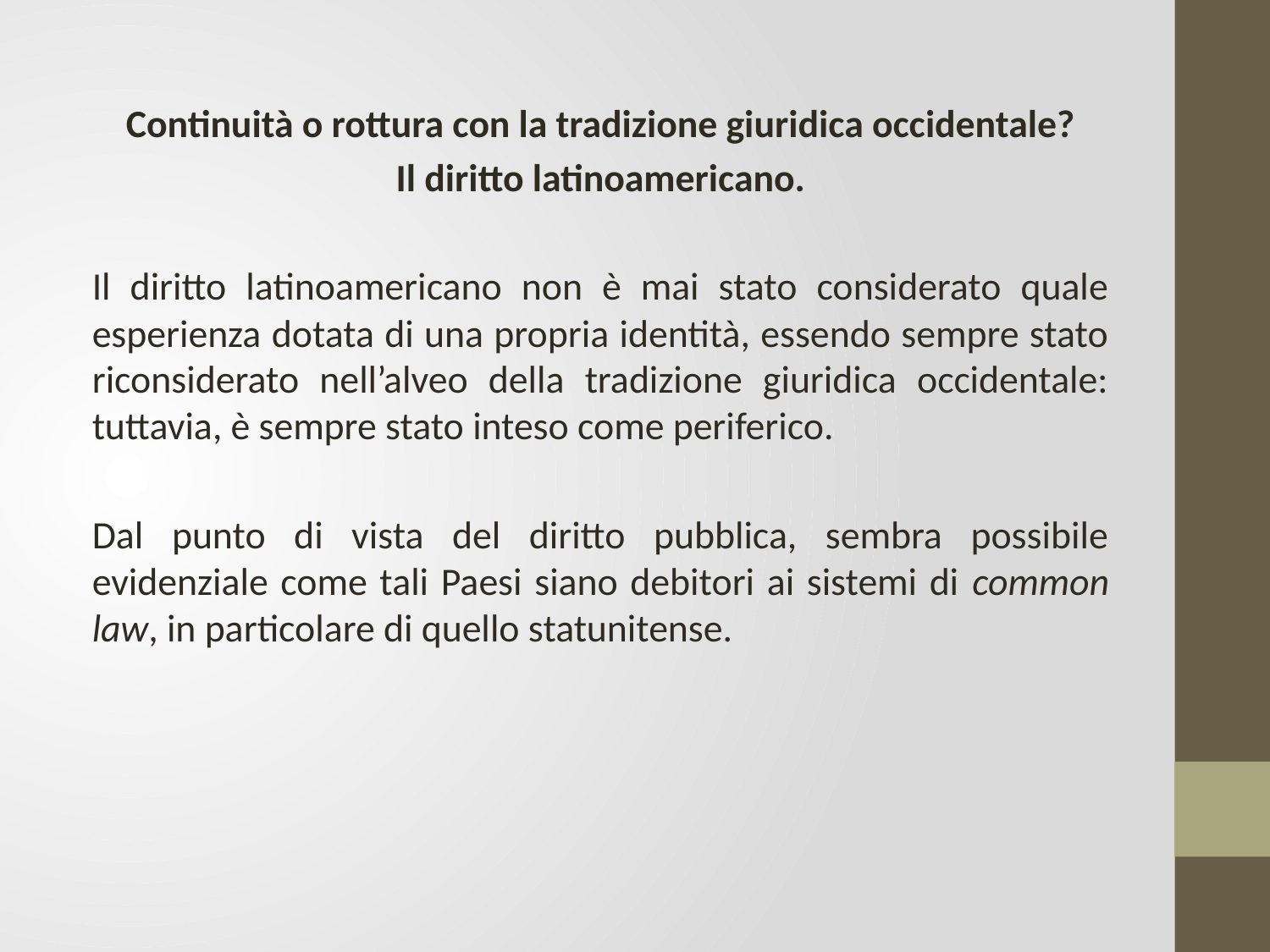

Continuità o rottura con la tradizione giuridica occidentale?
Il diritto latinoamericano.

Il diritto latinoamericano non è mai stato considerato quale esperienza dotata di una propria identità, essendo sempre stato riconsiderato nell’alveo della tradizione giuridica occidentale: tuttavia, è sempre stato inteso come periferico.

Dal punto di vista del diritto pubblica, sembra possibile evidenziale come tali Paesi siano debitori ai sistemi di common law, in particolare di quello statunitense.